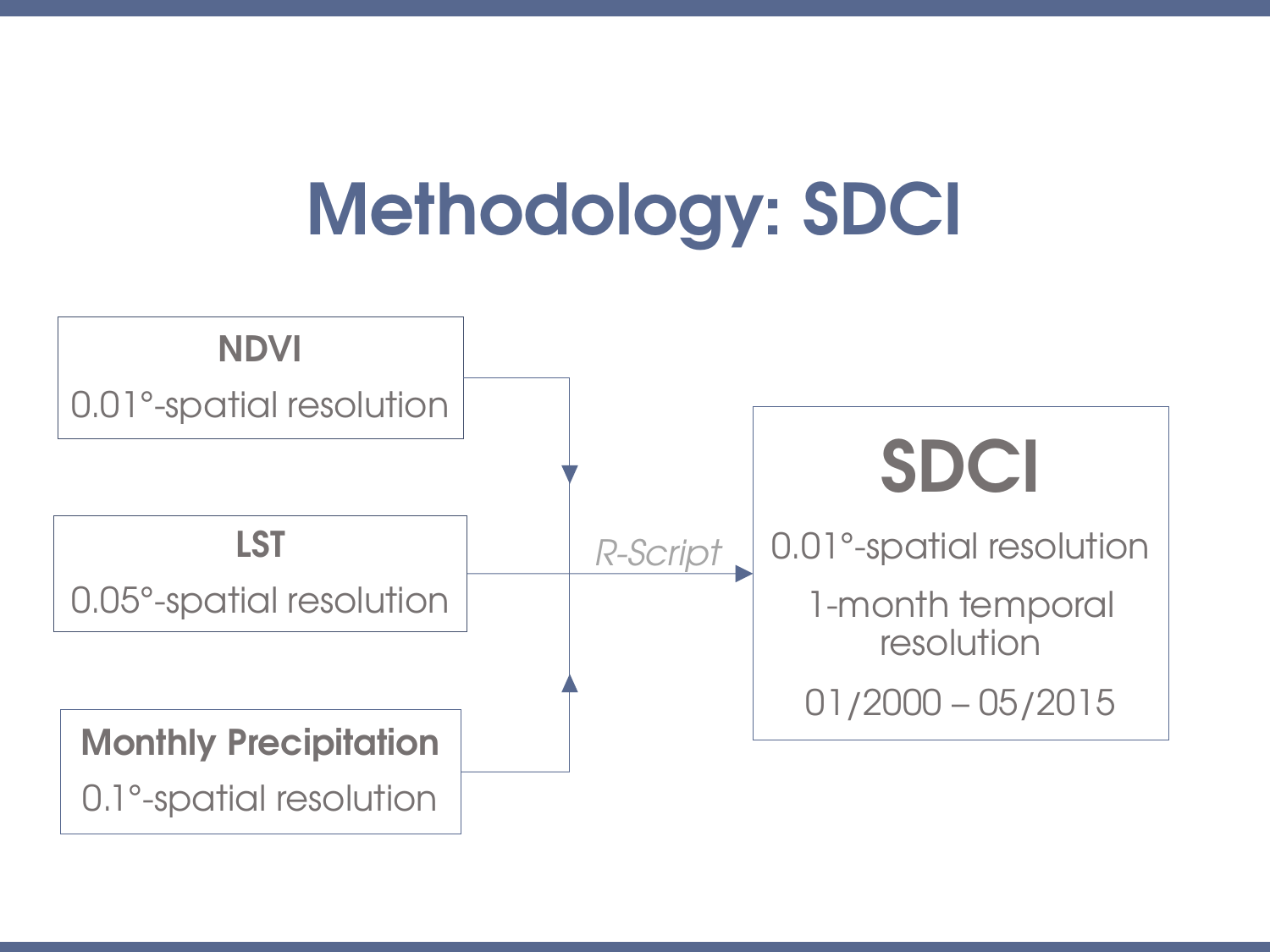

Methodology: SDCI
NDVI
0.01°-spatial resolution
SDCI
0.01°-spatial resolution
1-month temporal resolution
01/2000 – 05/2015

LST
0.05°-spatial resolution
R-Script

Monthly Precipitation
0.1°-spatial resolution